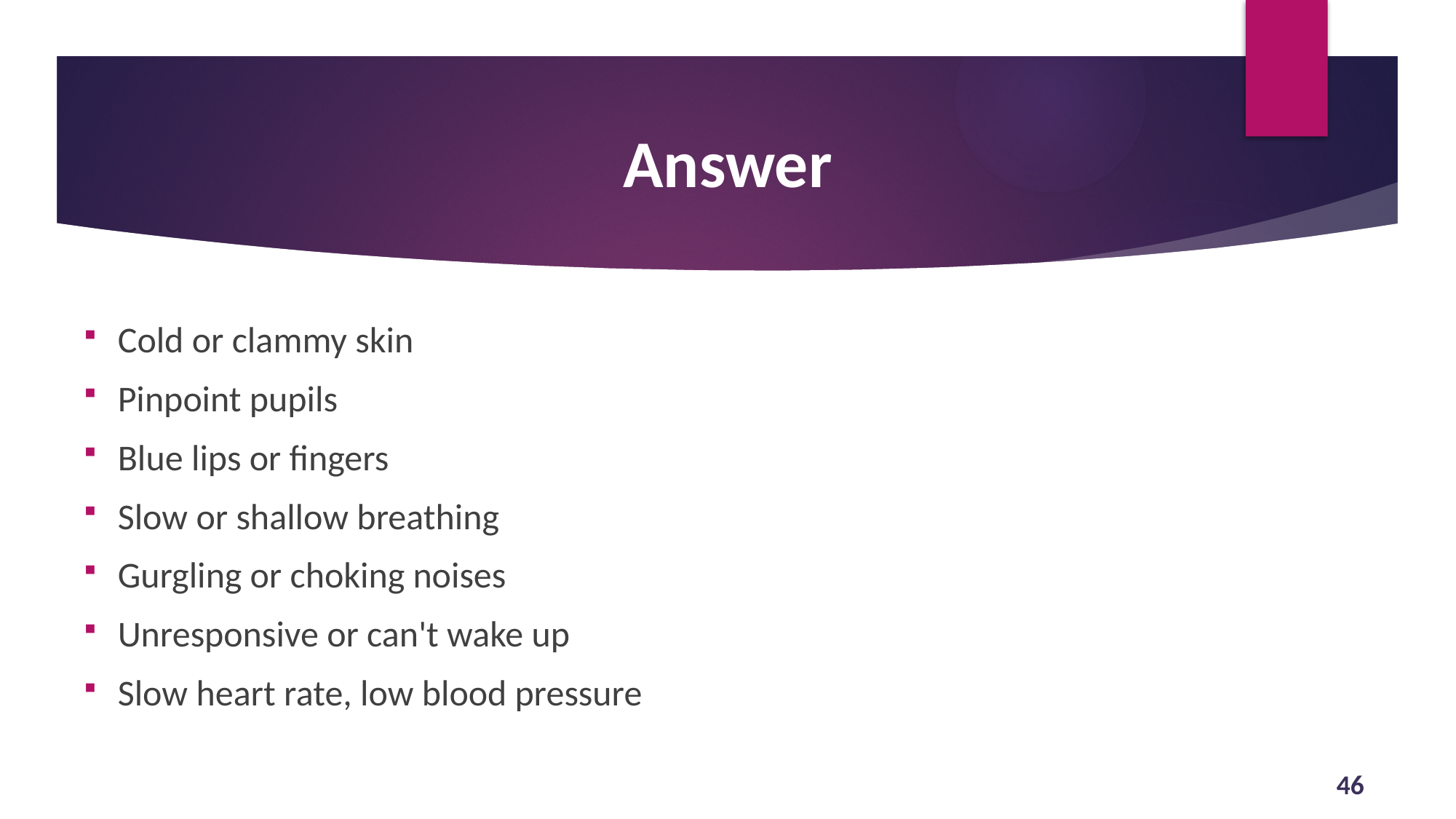

# Answer
Cold or clammy skin
Pinpoint pupils
Blue lips or fingers
Slow or shallow breathing
Gurgling or choking noises
Unresponsive or can't wake up
Slow heart rate, low blood pressure
46